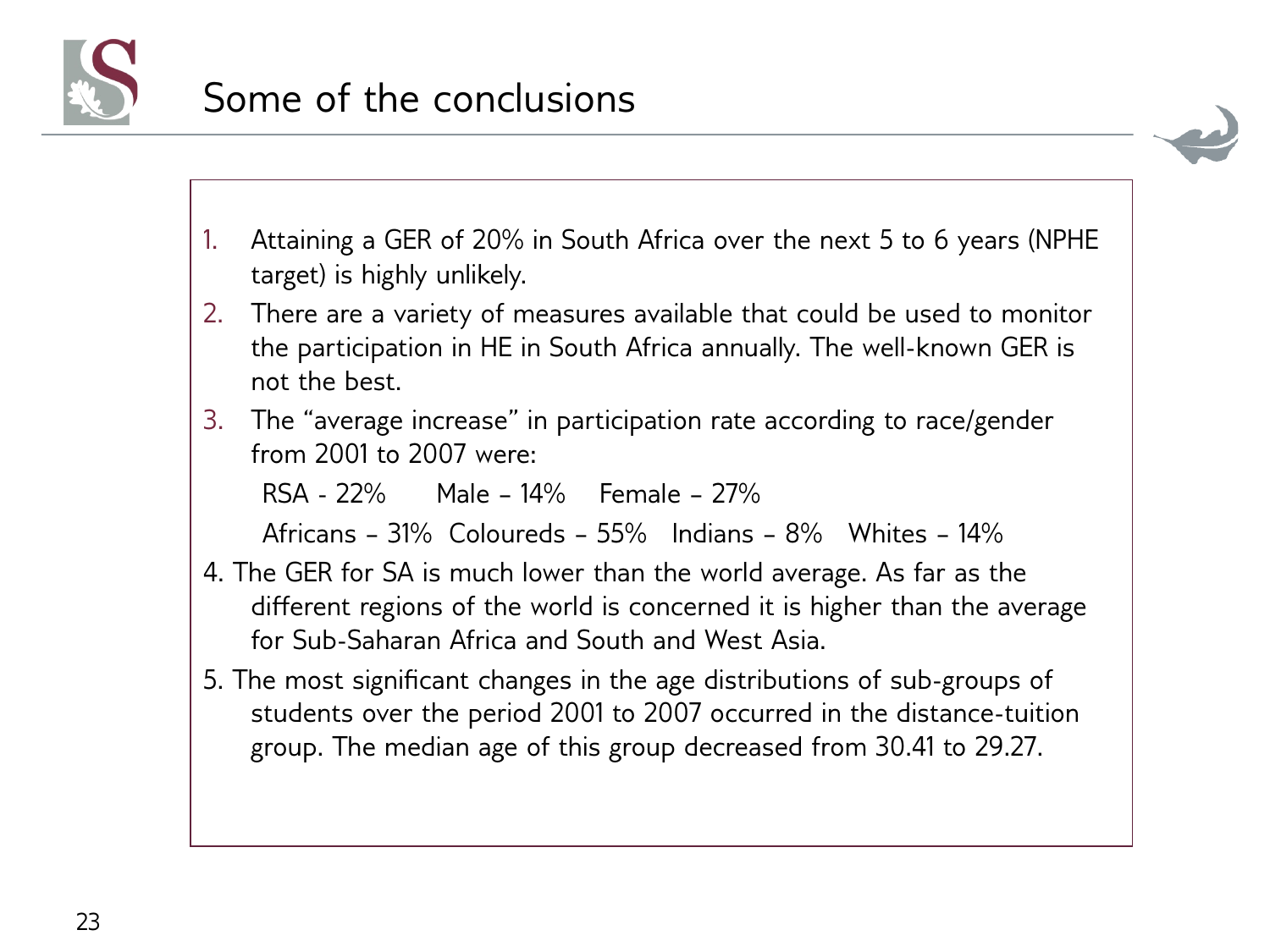

# Some of the conclusions

Attaining a GER of 20% in South Africa over the next 5 to 6 years (NPHE target) is highly unlikely.
There are a variety of measures available that could be used to monitor the participation in HE in South Africa annually. The well-known GER is not the best.
The “average increase” in participation rate according to race/gender from 2001 to 2007 were:
       RSA - 22%      Male – 14%    Female – 27%
       Africans – 31%  Coloureds – 55%   Indians – 8%   Whites – 14%
4. The GER for SA is much lower than the world average. As far as the different regions of the world is concerned it is higher than the average for Sub-Saharan Africa and South and West Asia.
5. The most significant changes in the age distributions of sub-groups of students over the period 2001 to 2007 occurred in the distance-tuition group. The median age of this group decreased from 30.41 to 29.27.

23